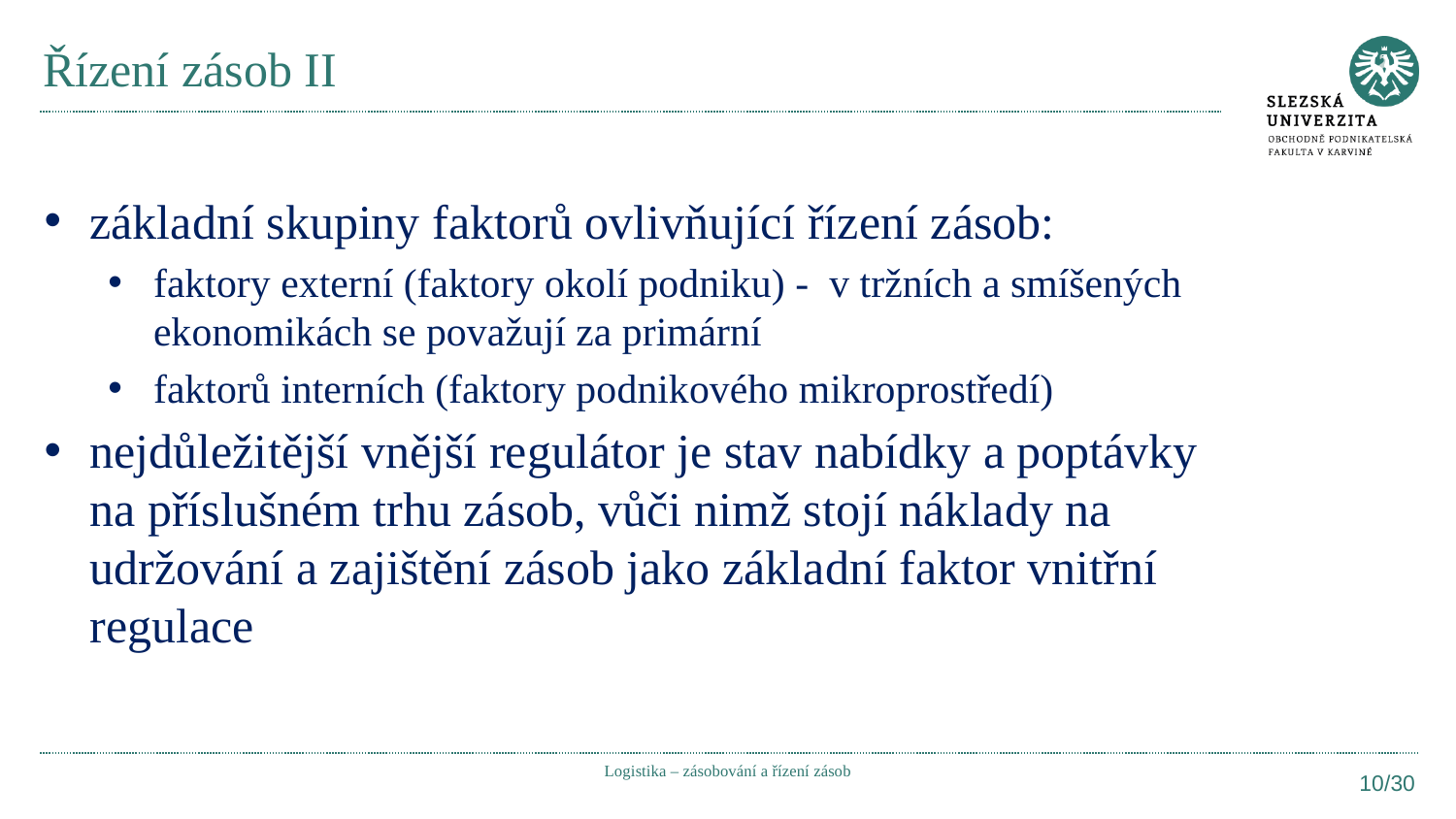

# Řízení zásob II

základní skupiny faktorů ovlivňující řízení zásob:
faktory externí (faktory okolí podniku) -  v tržních a smíšených ekonomikách se považují za primární
faktorů interních (faktory podnikového mikroprostředí)
nejdůležitější vnější regulátor je stav nabídky a poptávky na příslušném trhu zásob, vůči nimž stojí náklady na udržování a zajištění zásob jako základní faktor vnitřní regulace
Logistika – zásobování a řízení zásob
10/30